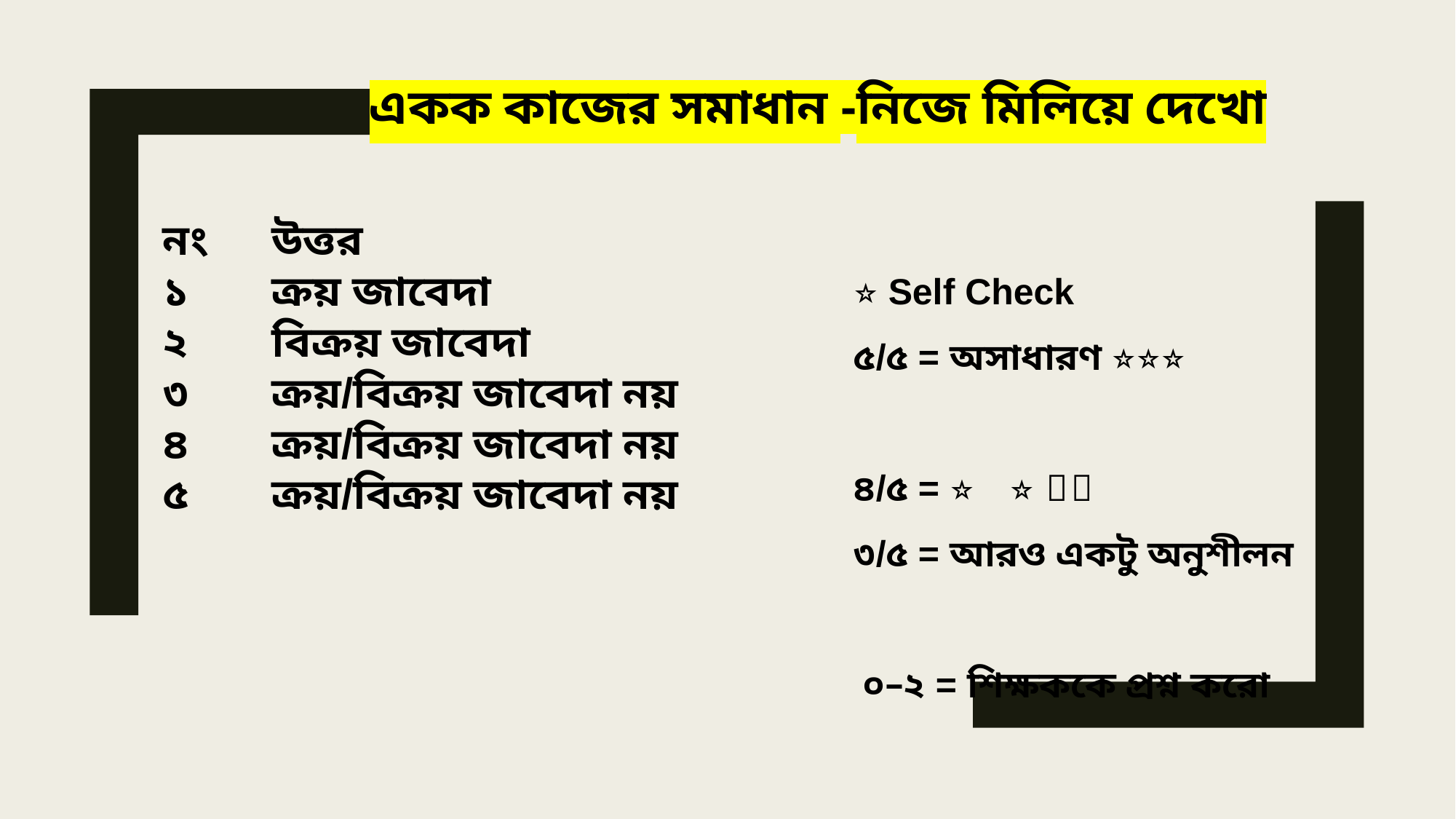

একক কাজের সমাধান -নিজে মিলিয়ে দেখো

নং	উত্তর
১	ক্রয় জাবেদা
২	বিক্রয় জাবেদা
৩	ক্রয়/বিক্রয় জাবেদা নয়
৪	ক্রয়/বিক্রয় জাবেদা নয়
৫	ক্রয়/বিক্রয় জাবেদা নয়

⭐ Self Check
৫/৫ = অসাধারণ ⭐⭐⭐
৪/৫ = খুব ভালো ⭐⭐
৩/৫ = আরও একটু অনুশীলন
 ০–২ = শিক্ষককে প্রশ্ন করো